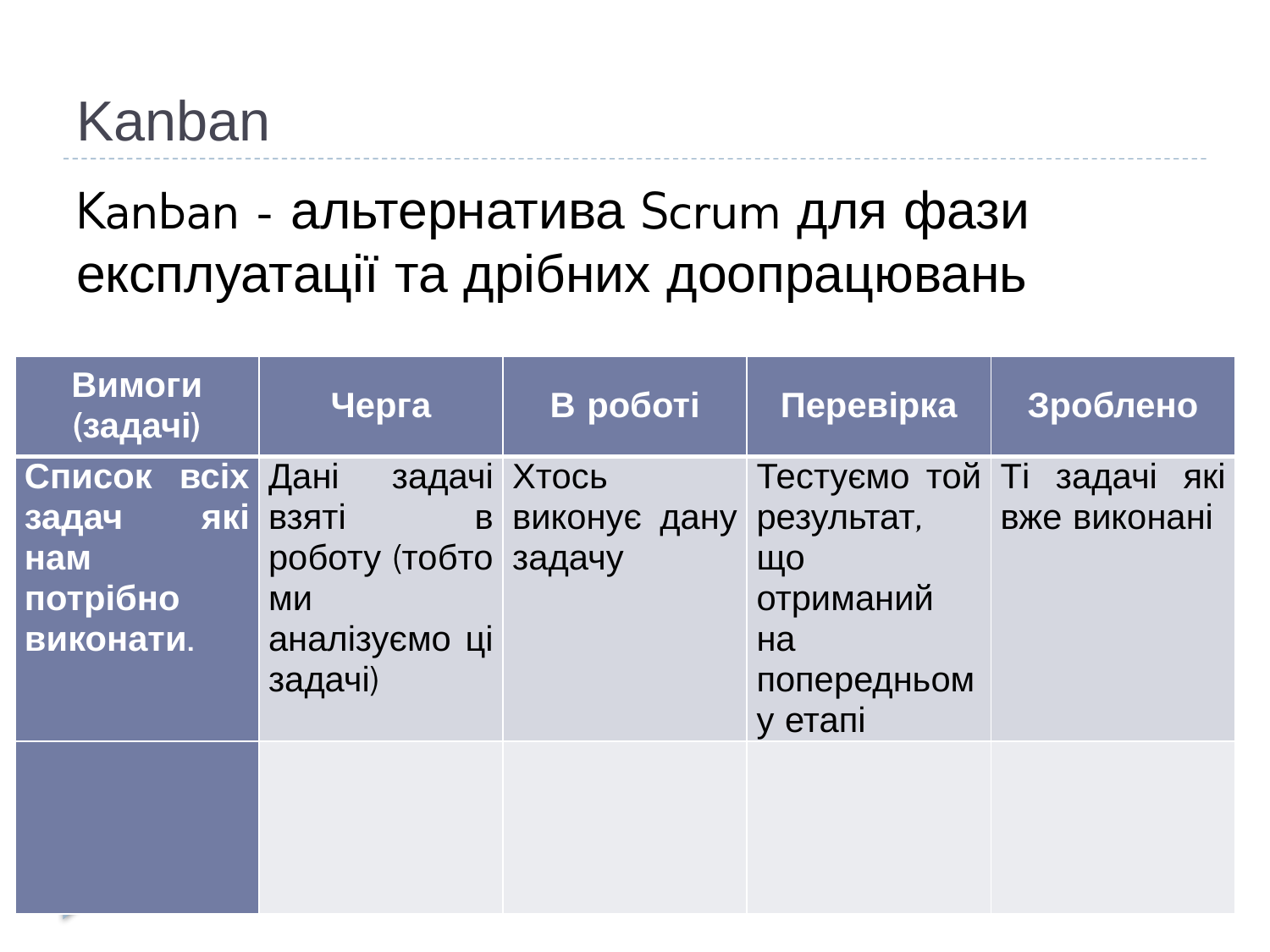

# Kanban
Kanban - альтернатива Scrum для фази експлуатації та дрібних доопрацювань
| Вимоги (задачі) | Черга | В роботі | Перевірка | Зроблено |
| --- | --- | --- | --- | --- |
| Список всіх задач які нам потрібно виконати. | Дані задачі взяті в роботу (тобто ми аналізуємо ці задачі) | Хтось виконує дану задачу | Тестуємо той результат, що отриманий на попередньому етапі | Ті задачі які вже виконані |
|  |  |  |  |  |